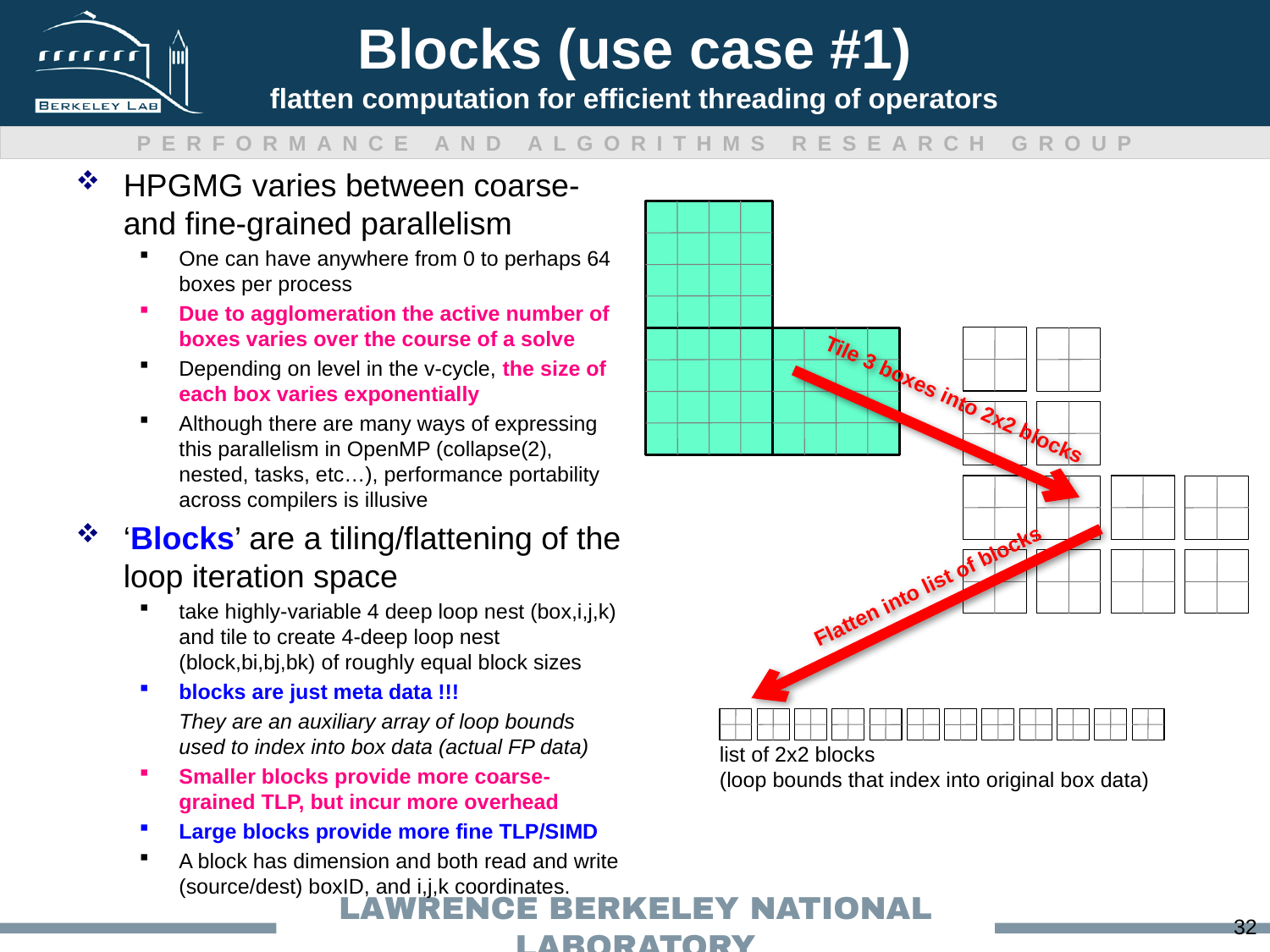

# Blocks (use case #1) flatten computation for efficient threading of operators
HPGMG varies between coarse- and fine-grained parallelism
One can have anywhere from 0 to perhaps 64 boxes per process
Due to agglomeration the active number of boxes varies over the course of a solve
Depending on level in the v-cycle, the size of each box varies exponentially
Although there are many ways of expressing this parallelism in OpenMP (collapse(2), nested, tasks, etc…), performance portability across compilers is illusive
‘Blocks’ are a tiling/flattening of the loop iteration space
take highly-variable 4 deep loop nest (box,i,j,k) and tile to create 4-deep loop nest (block,bi,bj,bk) of roughly equal block sizes
blocks are just meta data !!!
	They are an auxiliary array of loop bounds used to index into box data (actual FP data)
Smaller blocks provide more coarse-grained TLP, but incur more overhead
Large blocks provide more fine TLP/SIMD
A block has dimension and both read and write (source/dest) boxID, and i,j,k coordinates.

Tile 3 boxes into 2x2 blocks

Flatten into list of blocks

list of 2x2 blocks
(loop bounds that index into original box data)
32